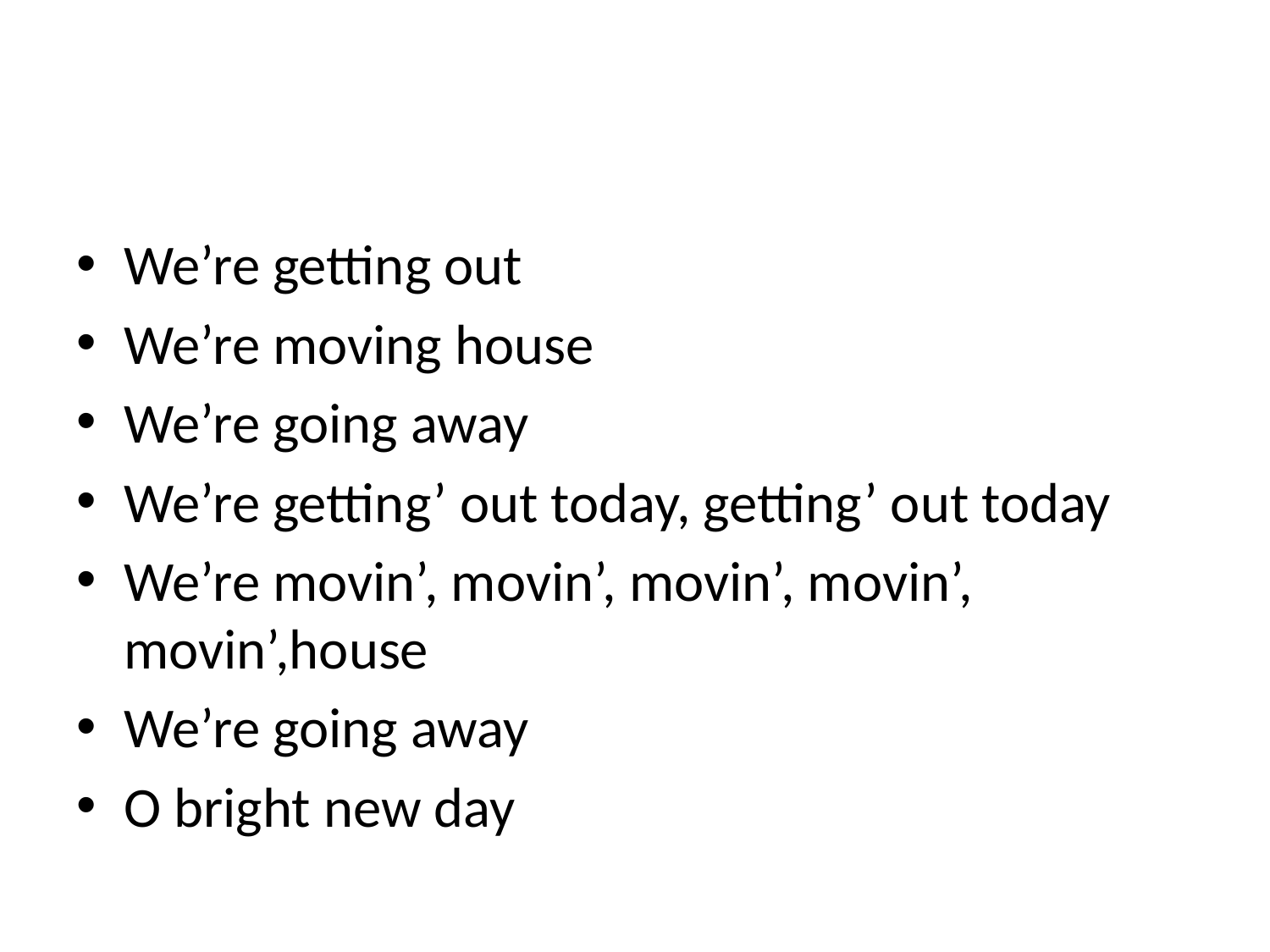

#
We’re getting out
We’re moving house
We’re going away
We’re getting’ out today, getting’ out today
We’re movin’, movin’, movin’, movin’, movin’,house
We’re going away
O bright new day